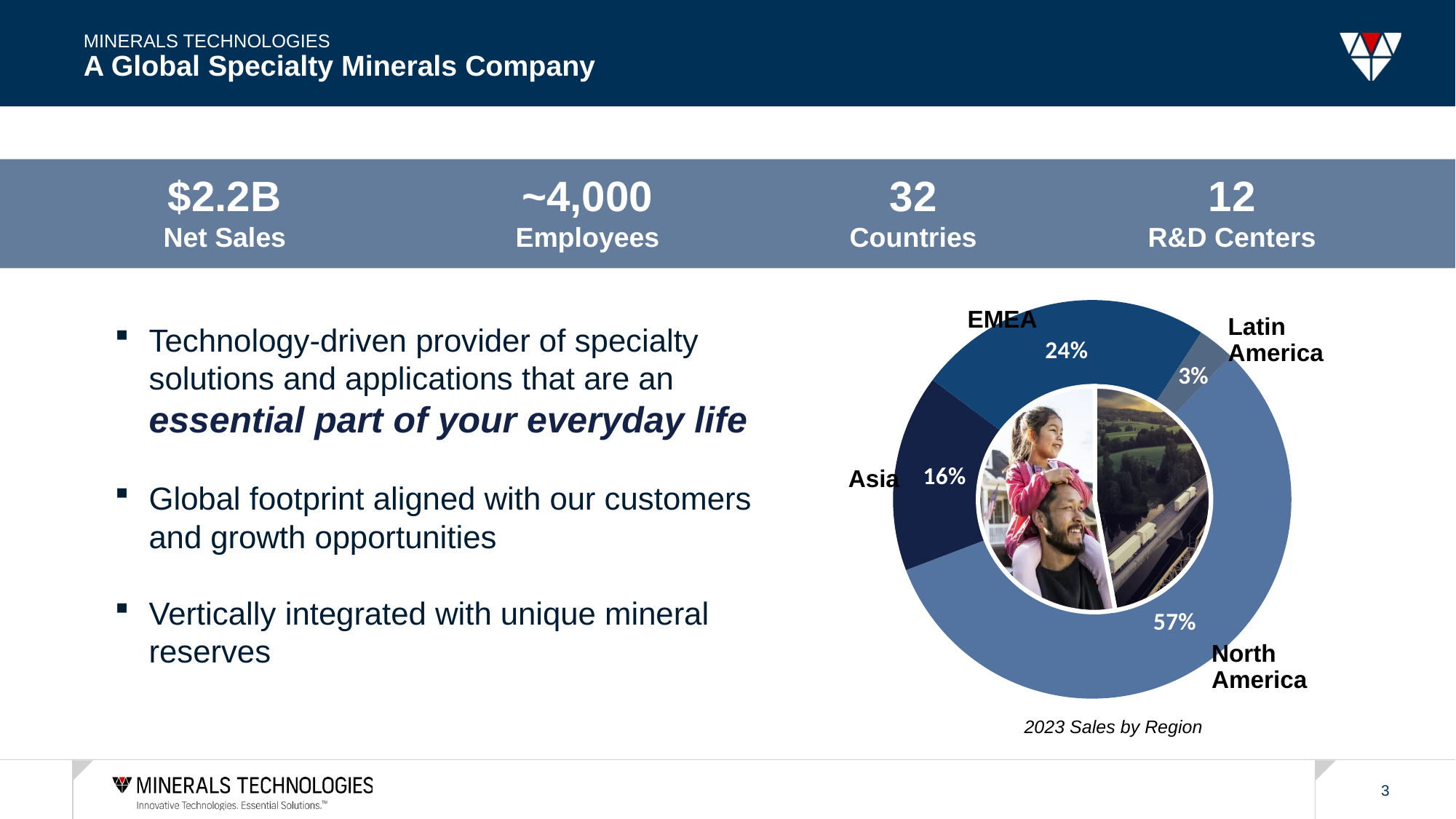

# MINERALS TECHNOLOGIES A Global Specialty Minerals Company
$2.2B
Net Sales
~4,000
Employees
32
Countries
12
R&D Centers

### Chart

| Category | Sales by Region |
|---|---|
| North America | 0.57 |
| Asia | 0.16 |
| Europe | 0.24 |
| Latin America | 0.03 |
EMEA
Latin
America
Asia
North
America
2023 Sales by Region
Technology-driven provider of specialty solutions and applications that are an essential part of your everyday life

Global footprint aligned with our customers and growth opportunities

Vertically integrated with unique mineral reserves